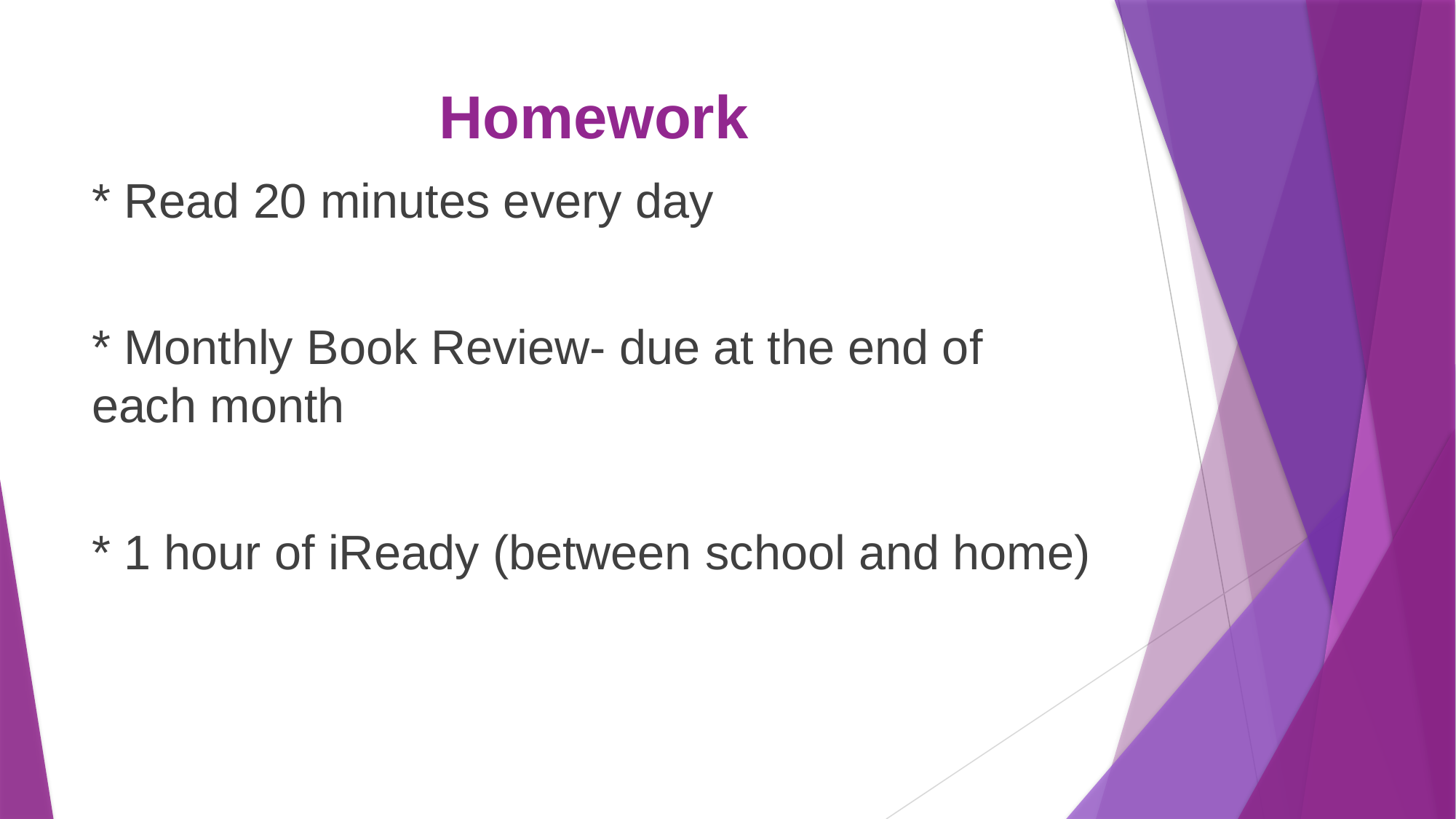

# Homework
* Read 20 minutes every day

* Monthly Book Review- due at the end of each month

* 1 hour of iReady (between school and home)